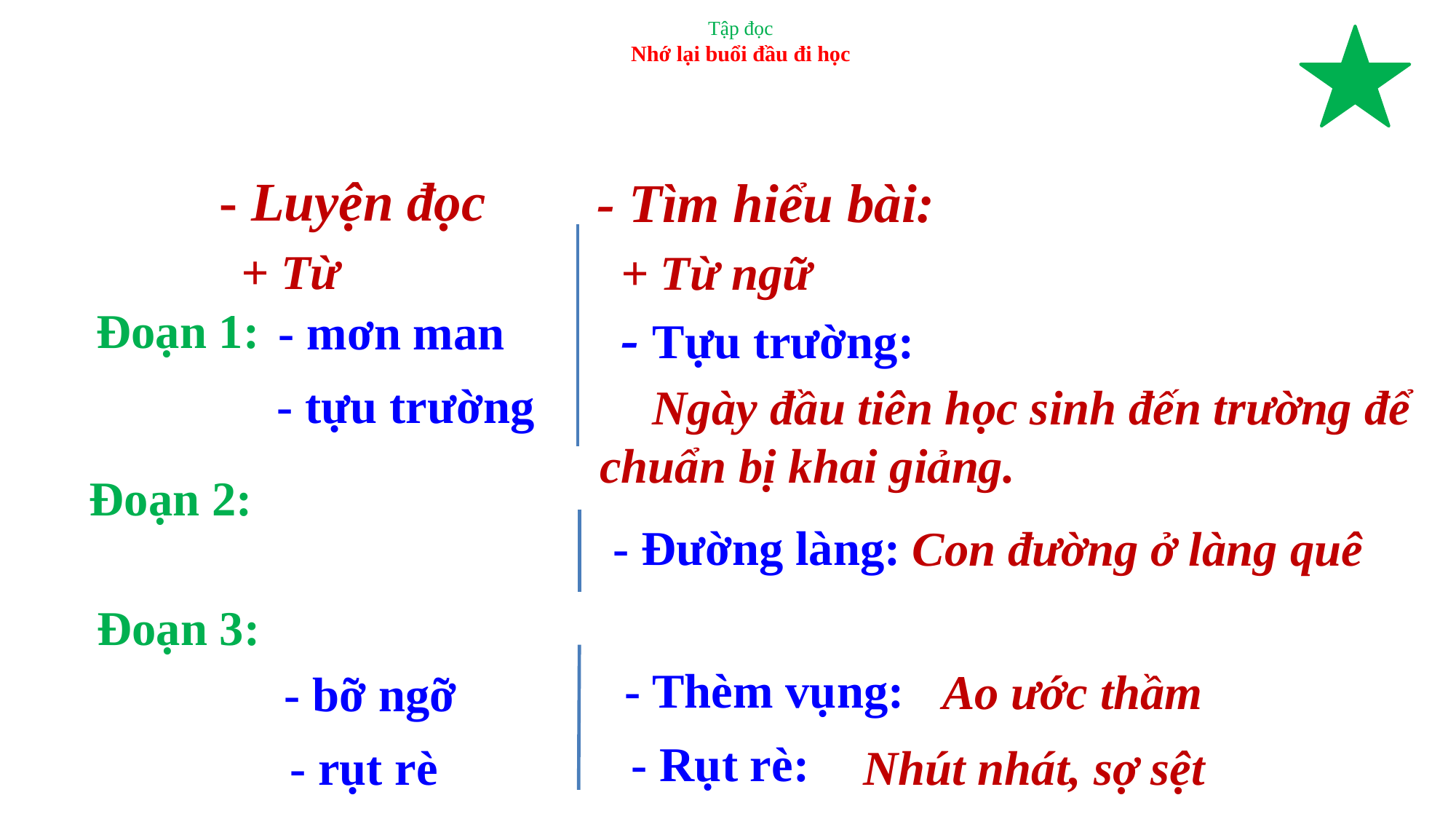

# Tập đọc Nhớ lại buổi đầu đi học

- Luyện đọc
- Tìm hiểu bài:
+ Từ
+ Từ ngữ
Đoạn 1:
  - mơn man
 - Tựu trường:
     - tựu trường
     Ngày đầu tiên học sinh đến trường để chuẩn bị khai giảng.
  Đoạn 2:
  - Đường làng:
Con đường ở làng quê
  Đoạn 3:
  - Thèm vụng:
Ao ước thầm
 - bỡ ngỡ
  - Rụt rè:
    - rụt rè
Nhút nhát, sợ sệt